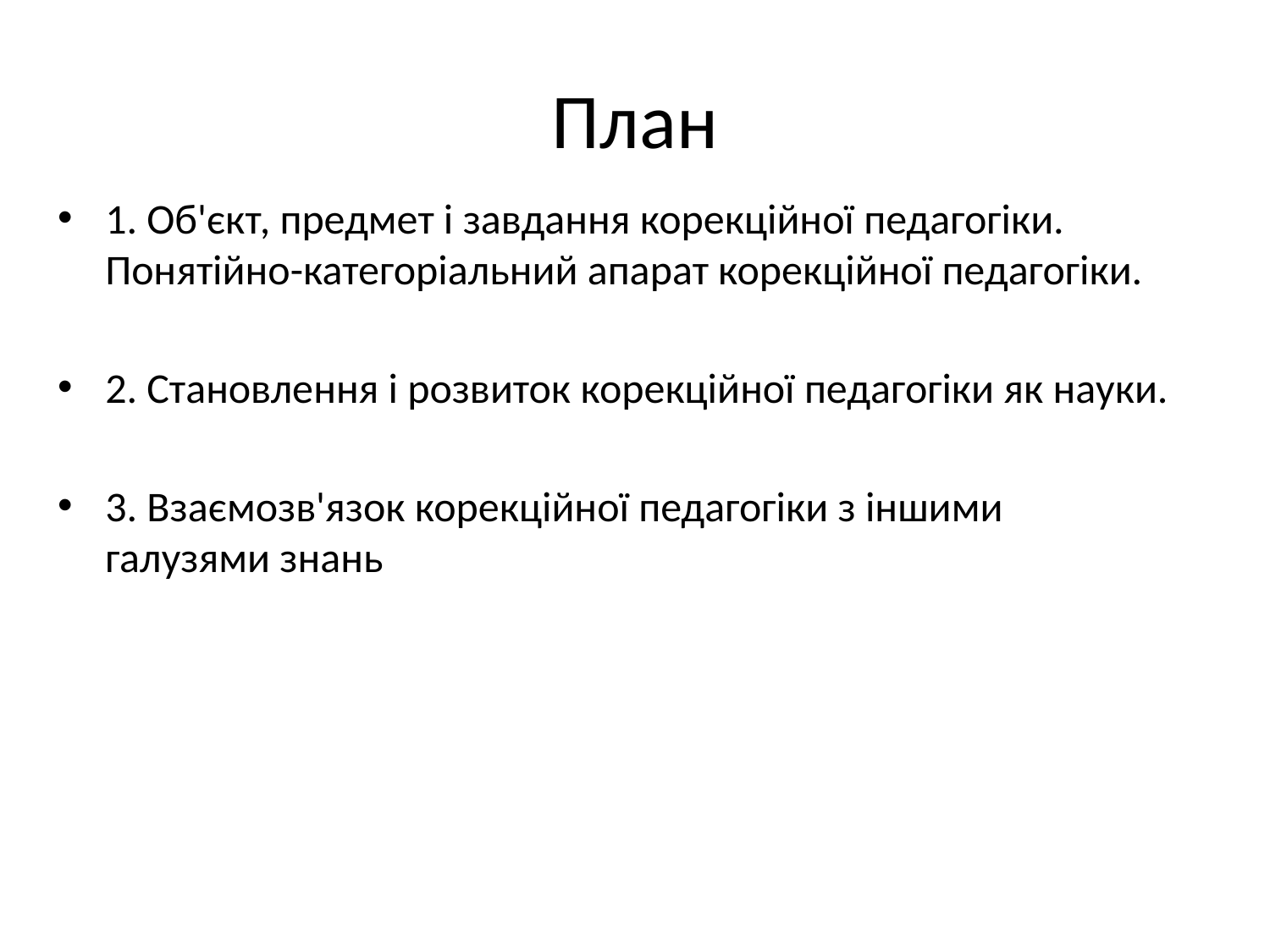

# План

1. Об'єкт, предмет і завдання корекційної педагогіки. Понятійно-категоріальний апарат корекційної педагогіки.

2. Становлення і розвиток корекційної педагогіки як науки.

3. Взаємозв'язок корекційної педагогіки з іншими галузями знань